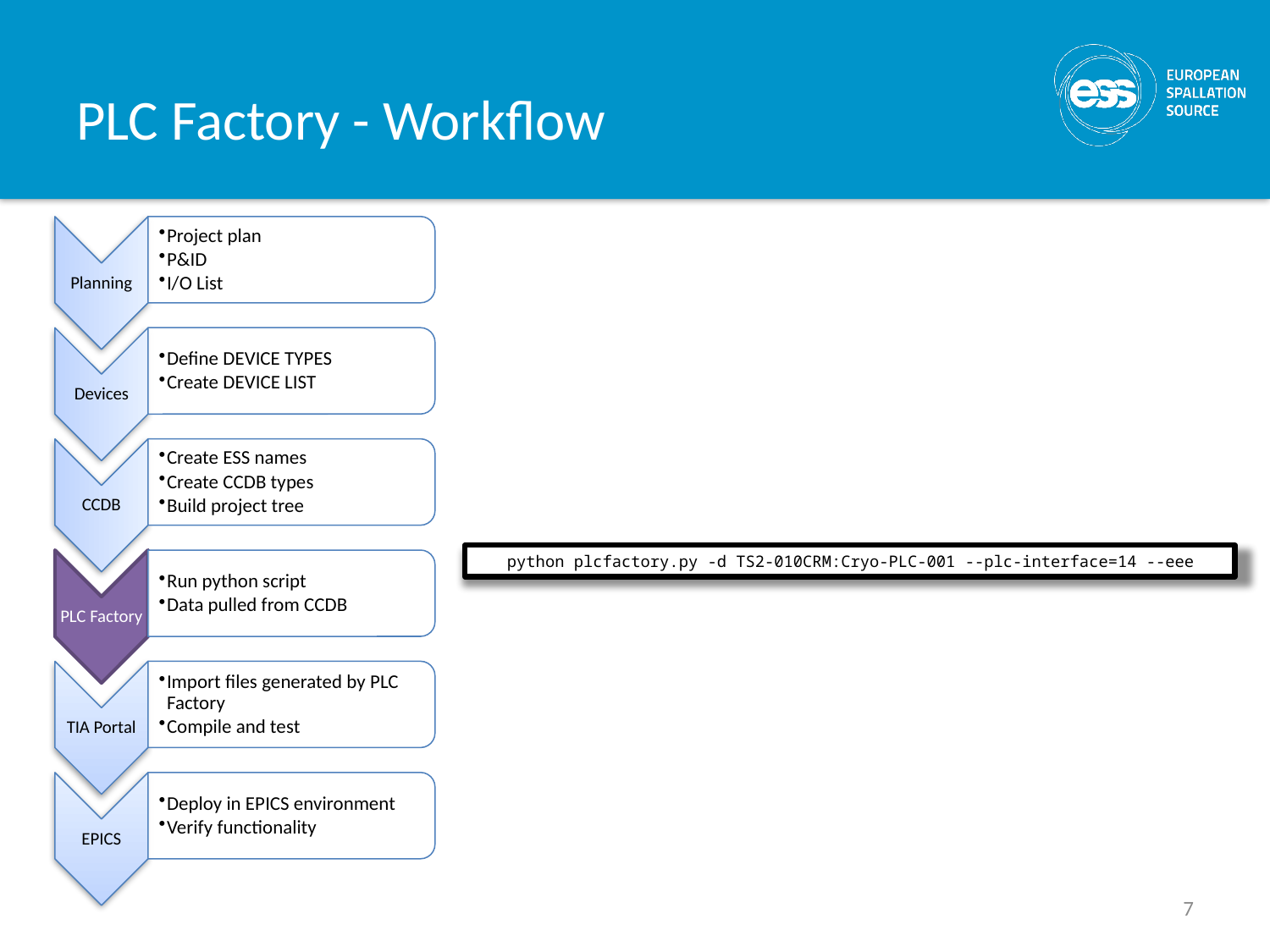

# PLC Factory - Workflow
Planning
Project plan
P&ID
I/O List
Devices
Define DEVICE TYPES
Create DEVICE LIST
CCDB
Create ESS names
Create CCDB types
Build project tree
PLC Factory
Run python script
Data pulled from CCDB
TIA Portal
Import files generated by PLC Factory
Compile and test
EPICS
Deploy in EPICS environment
Verify functionality
python plcfactory.py -d TS2-010CRM:Cryo-PLC-001 --plc-interface=14 --eee
7